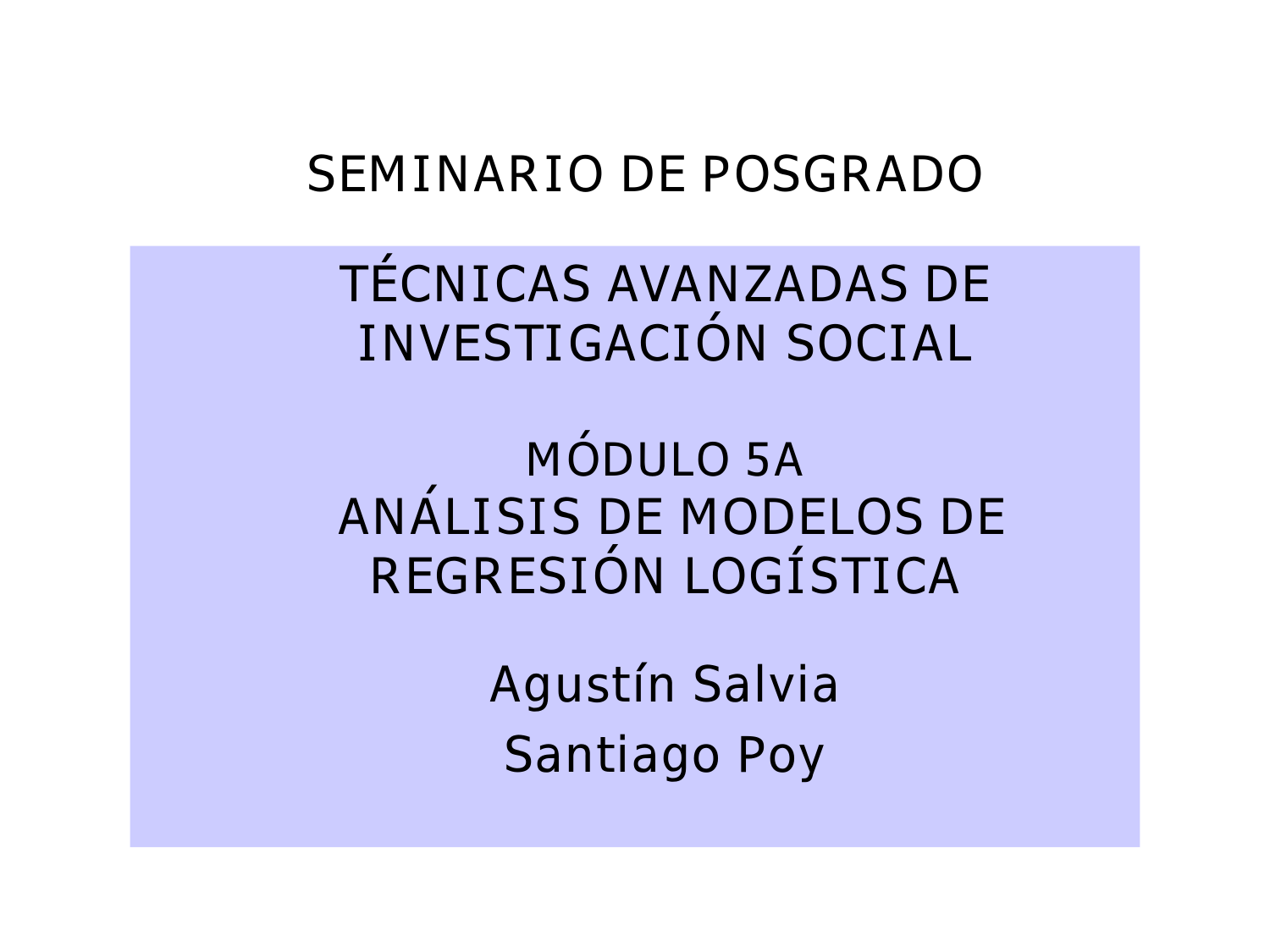

SEMINARIO DE POSGRADO
TÉCNICAS AVANZADAS DE INVESTIGACIÓN SOCIAL

MÓDULO 5A
 ANÁLISIS DE MODELOS DE REGRESIÓN LOGÍSTICA
Agustín Salvia
Santiago Poy